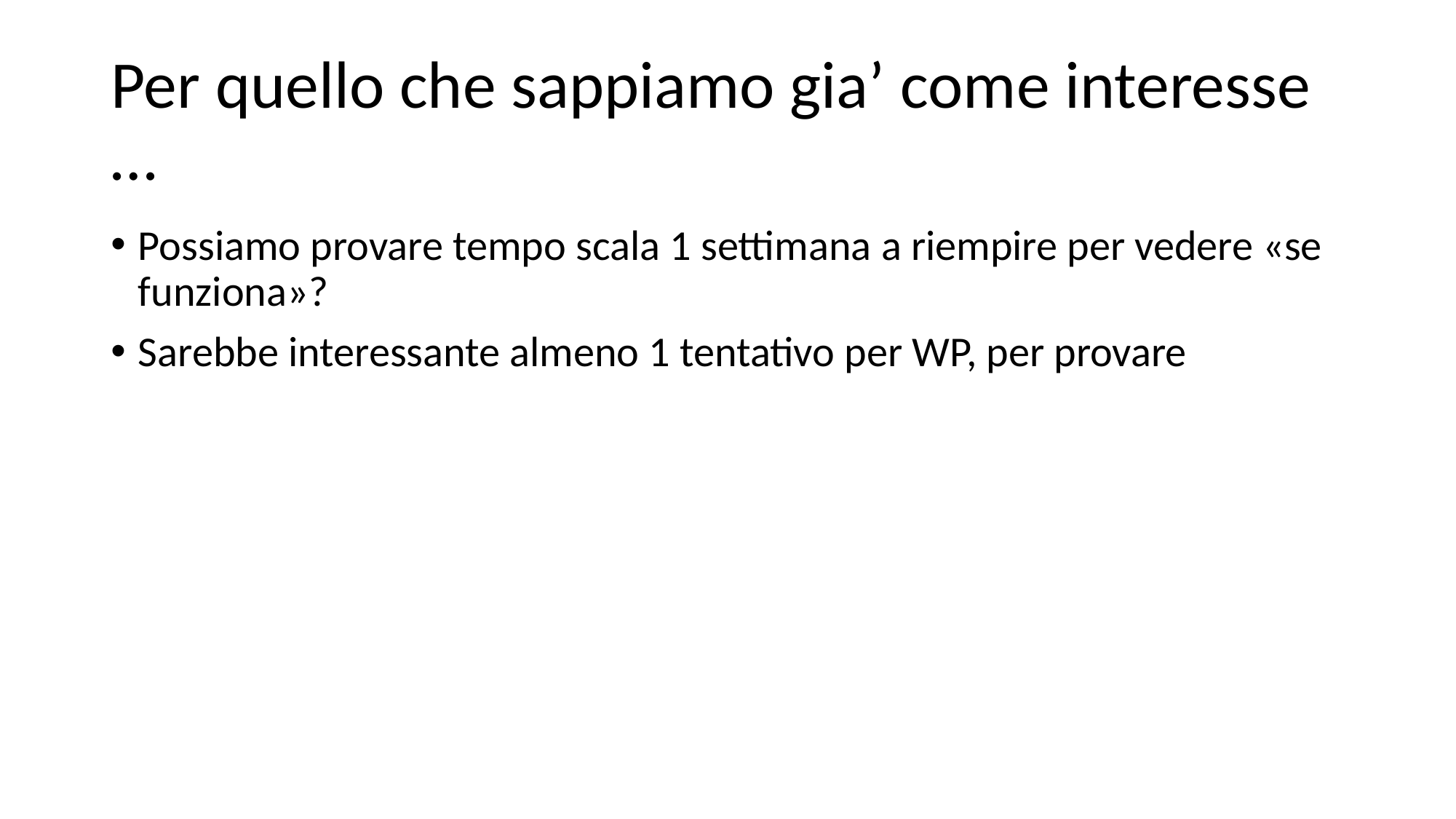

# Per quello che sappiamo gia’ come interesse …
Possiamo provare tempo scala 1 settimana a riempire per vedere «se funziona»?
Sarebbe interessante almeno 1 tentativo per WP, per provare